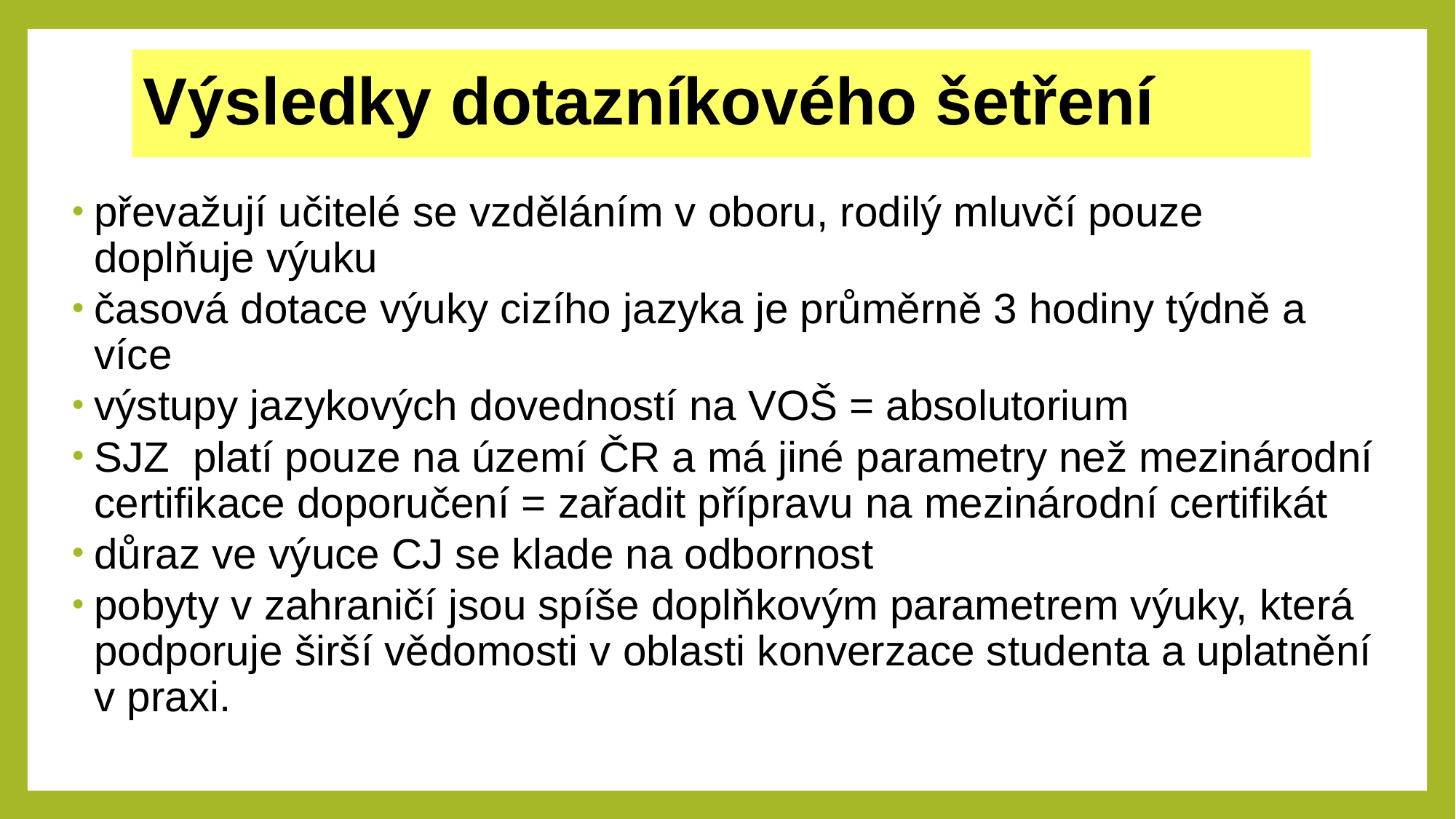

# Výsledky dotazníkového šetření

převažují učitelé se vzděláním v oboru, rodilý mluvčí pouze doplňuje výuku
časová dotace výuky cizího jazyka je průměrně 3 hodiny týdně a více
výstupy jazykových dovedností na VOŠ = absolutorium
SJZ  platí pouze na území ČR a má jiné parametry než mezinárodní certifikace doporučení = zařadit přípravu na mezinárodní certifikát
důraz ve výuce CJ se klade na odbornost
pobyty v zahraničí jsou spíše doplňkovým parametrem výuky, která podporuje širší vědomosti v oblasti konverzace studenta a uplatnění v praxi.